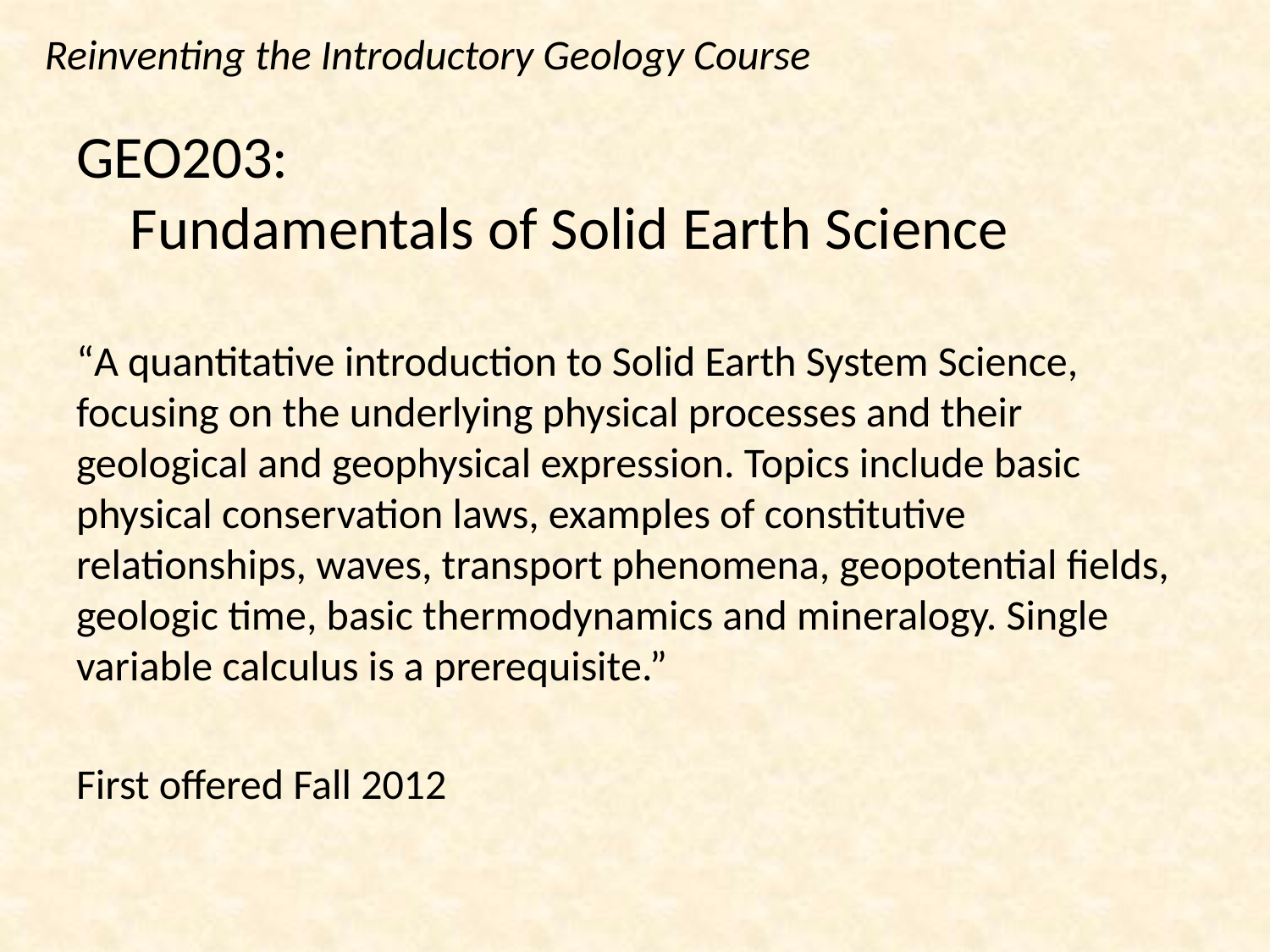

Reinventing the Introductory Geology Course
# GEO203: Fundamentals of Solid Earth Science
“A quantitative introduction to Solid Earth System Science, focusing on the underlying physical processes and their geological and geophysical expression. Topics include basic physical conservation laws, examples of constitutive relationships, waves, transport phenomena, geopotential fields, geologic time, basic thermodynamics and mineralogy. Single variable calculus is a prerequisite.”

First offered Fall 2012